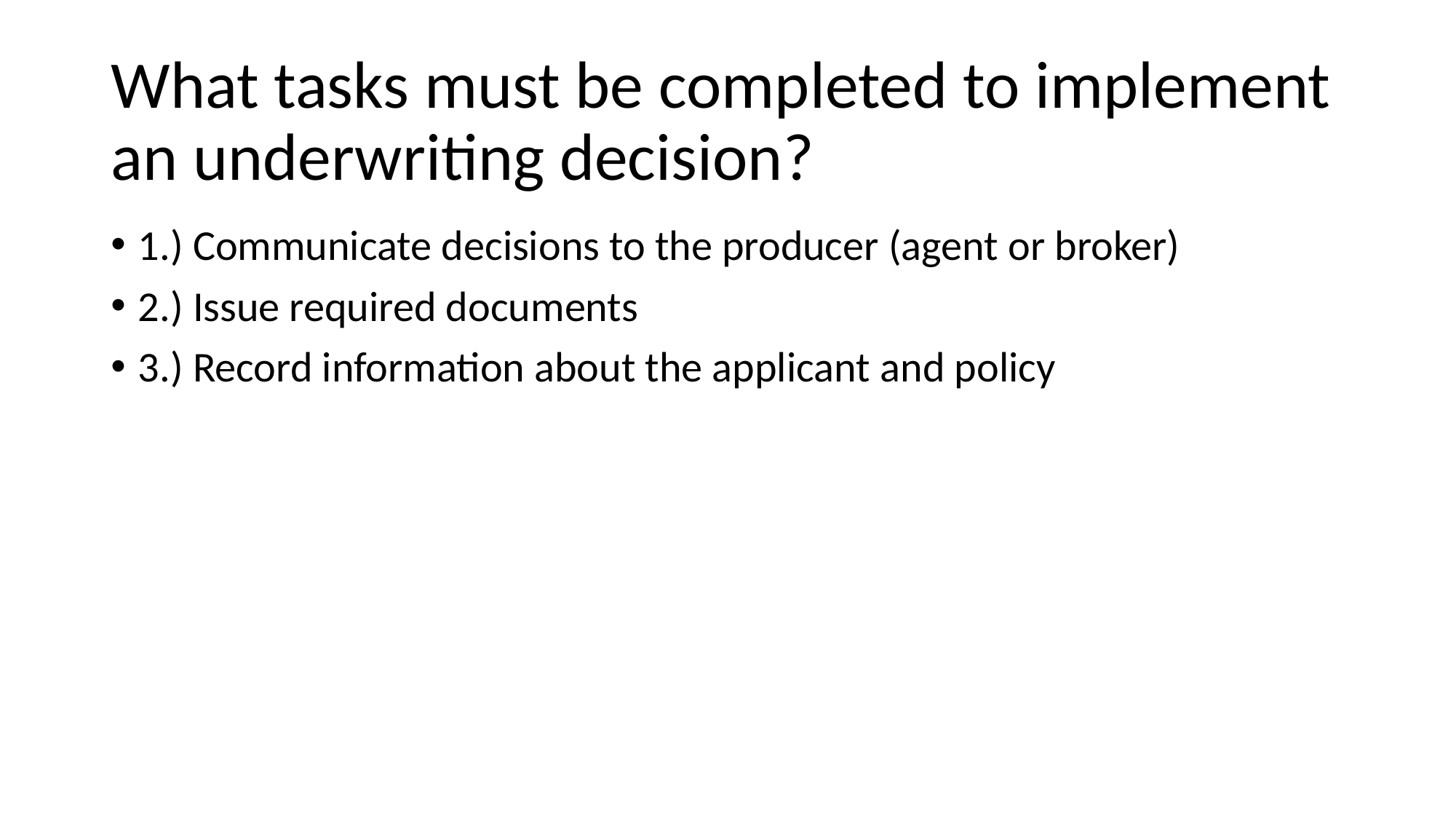

# What tasks must be completed to implement an underwriting decision?
1.) Communicate decisions to the producer (agent or broker)
2.) Issue required documents
3.) Record information about the applicant and policy